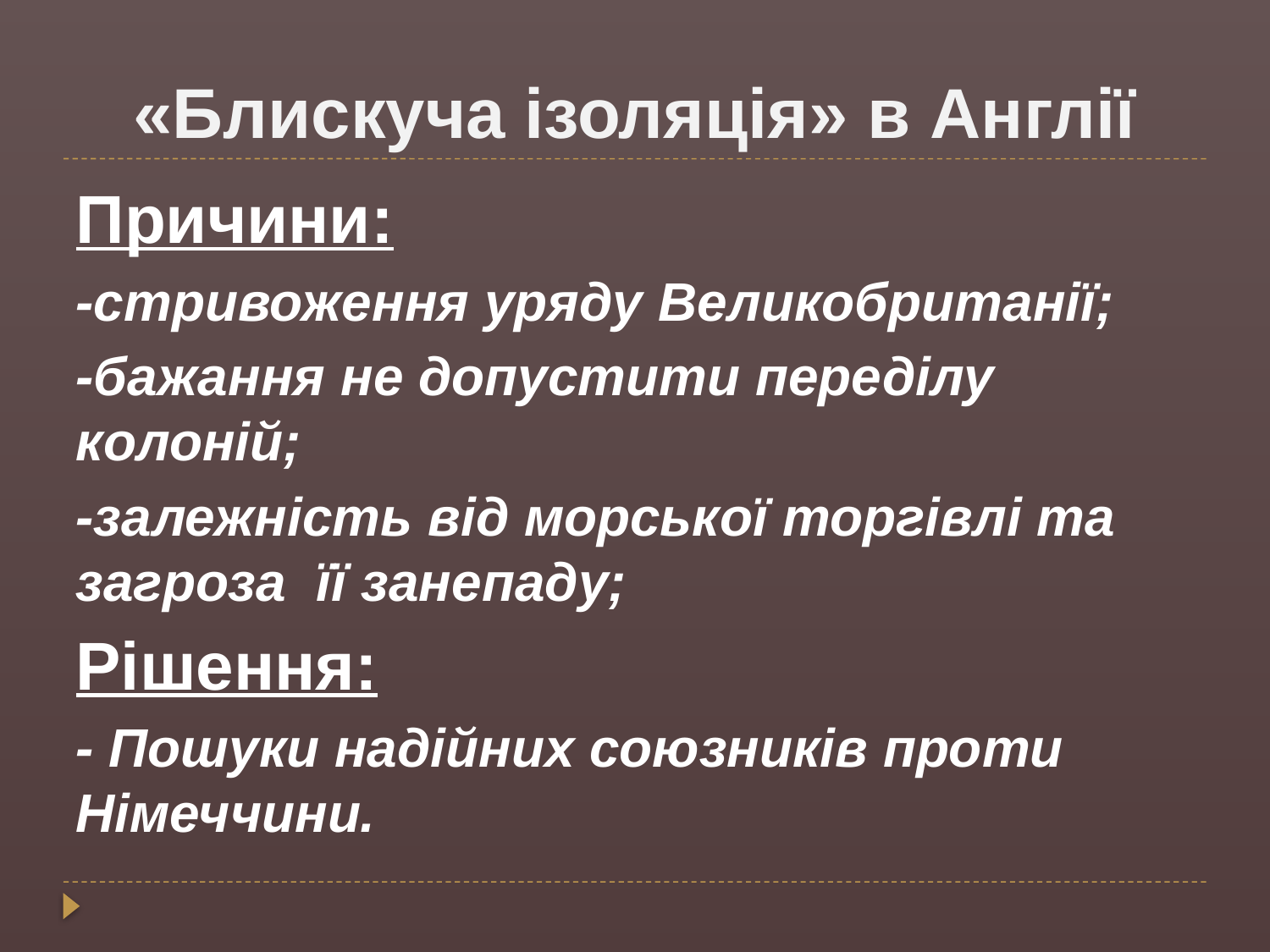

# «Блискуча ізоляція» в Англії
Причини:
-стривоження уряду Великобританії;
-бажання не допустити переділу колоній;
-залежність від морської торгівлі та загроза  її занепаду;
Рішення:
- Пошуки надійних союзників проти Німеччини.